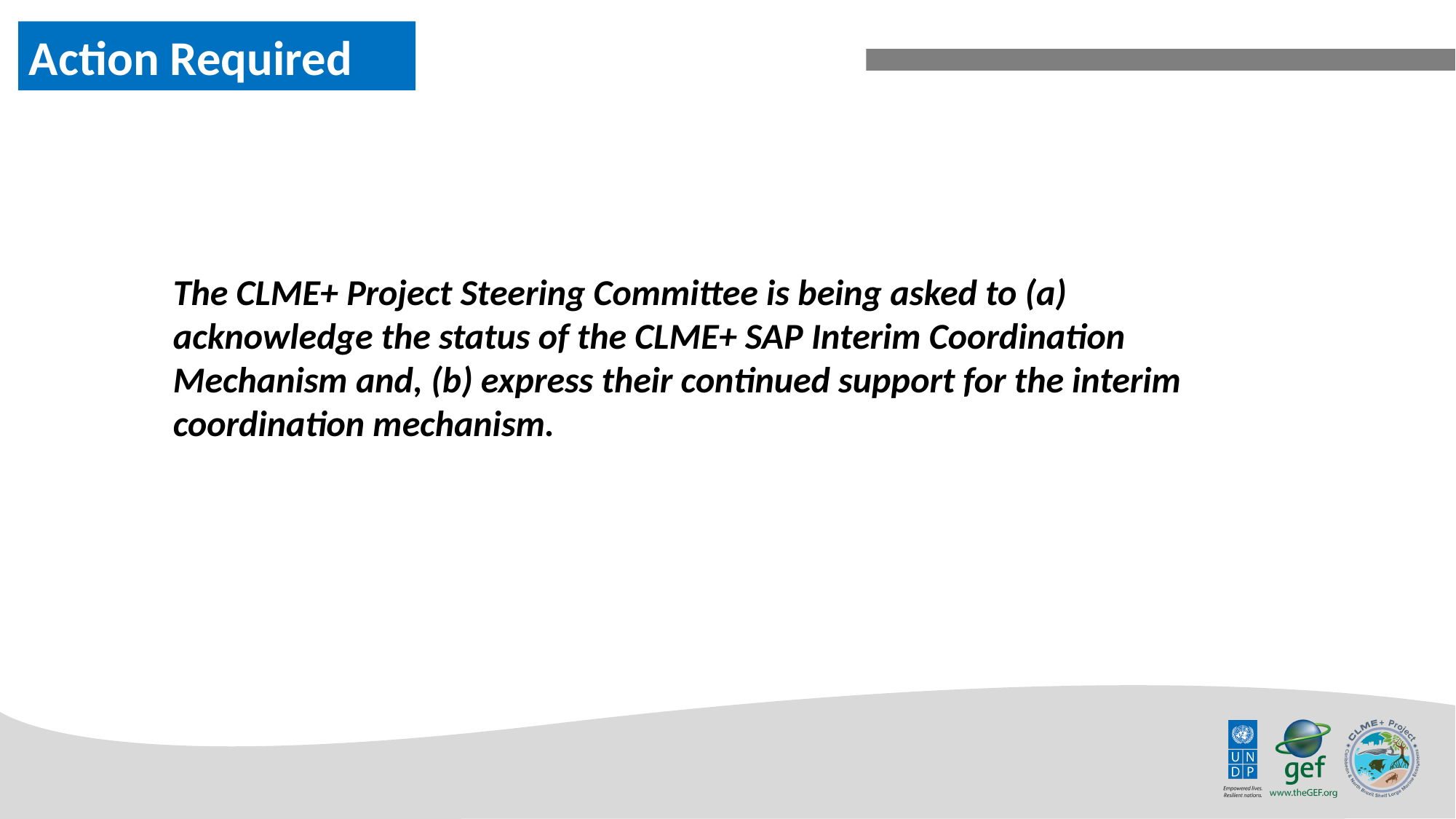

Action Required
The CLME+ Project Steering Committee is being asked to (a) acknowledge the status of the CLME+ SAP Interim Coordination Mechanism and, (b) express their continued support for the interim coordination mechanism.